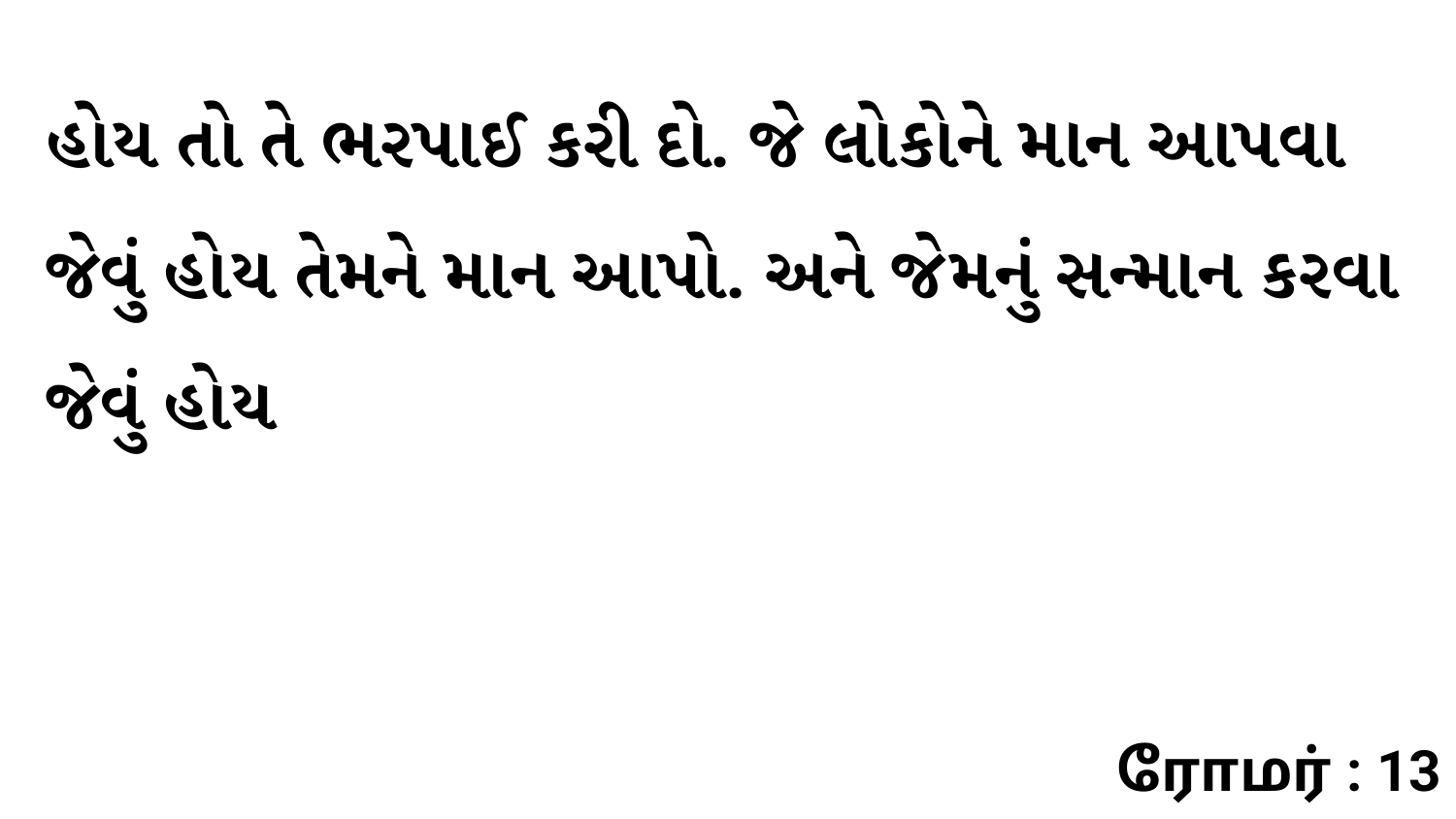

હોય તો તે ભરપાઈ કરી દો. જે લોકોને માન આપવા જેવું હોય તેમને માન આપો. અને જેમનું સન્માન કરવા જેવું હોય
ரோமர் : 13